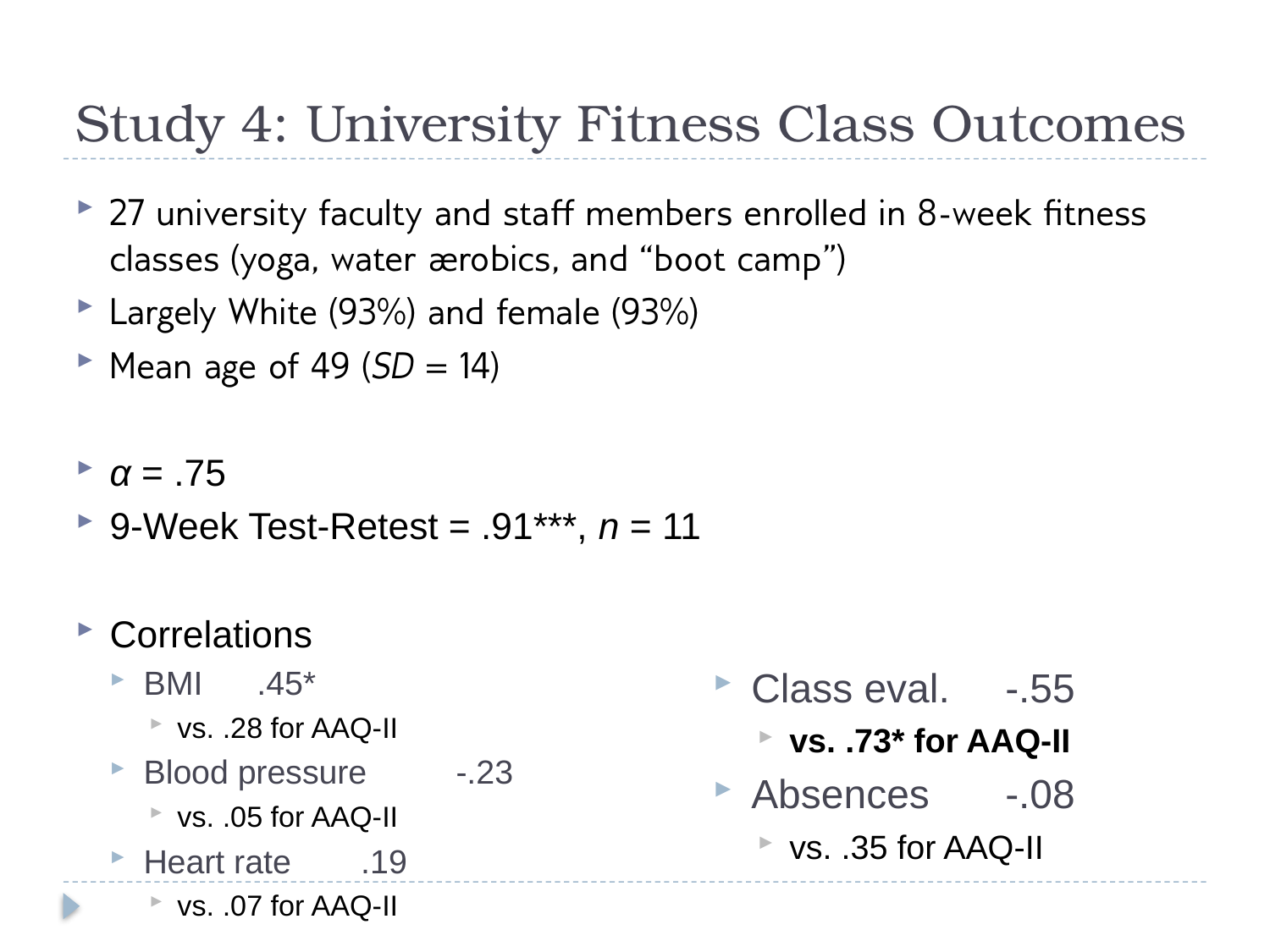

# Study 4: University Fitness Class Outcomes
27 university faculty and staff members enrolled in 8-week fitness classes (yoga, water aerobics, and “boot camp”)
Largely White (93%) and female (93%)
Mean age of 49 (SD = 14)

α = .75
9-Week Test-Retest = .91***, n = 11

Correlations
BMI		 .45*
vs. .28 for AAQ-II
Blood pressure	-.23
vs. .05 for AAQ-II
Heart rate		 .19
vs. .07 for AAQ-II

Class eval.	-.55
vs. .73* for AAQ-II
Absences	-.08
vs. .35 for AAQ-II